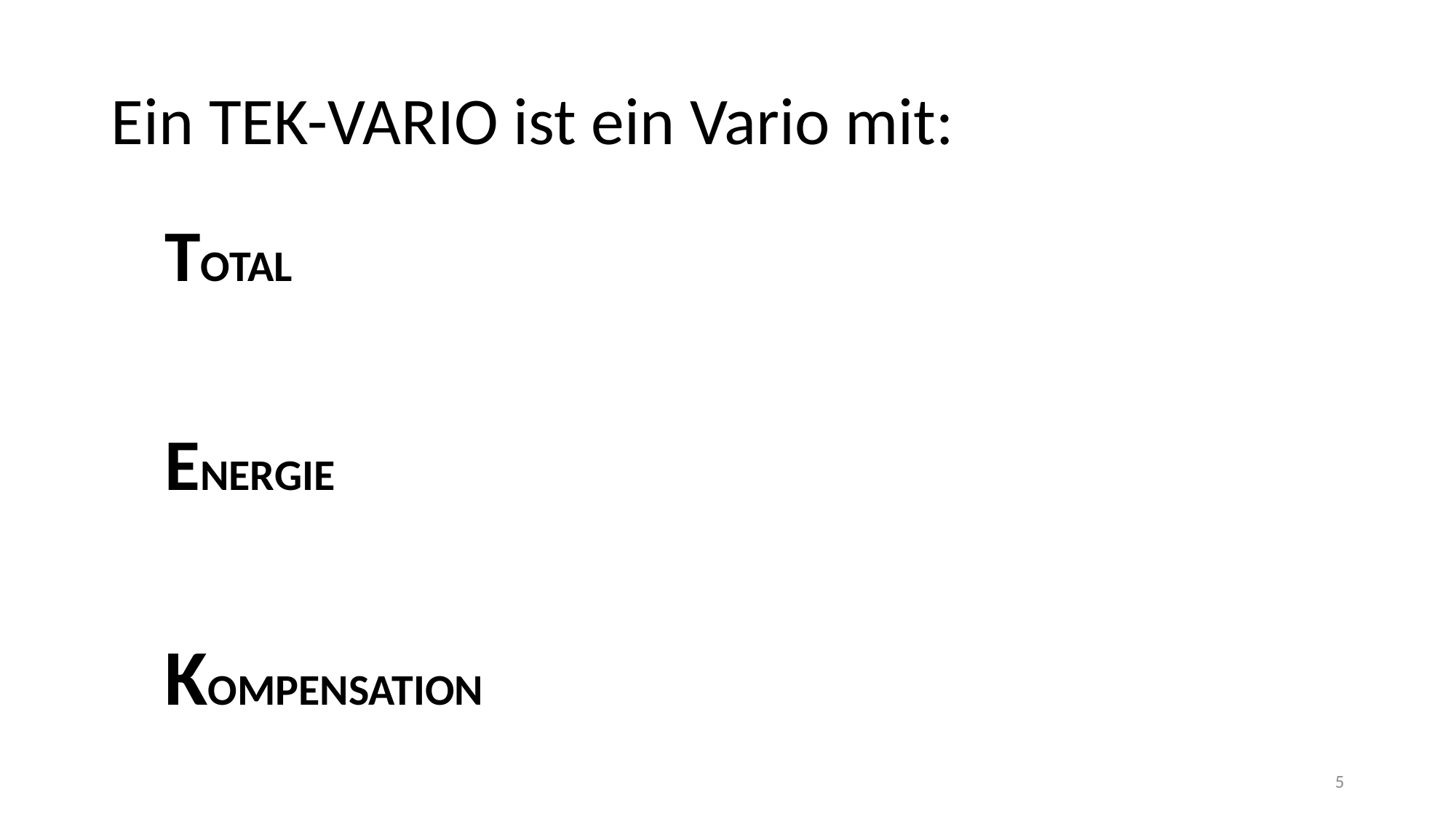

# Ein TEK-VARIO ist ein Vario mit:
TOTAL

ENERGIE

KOMPENSATION

5